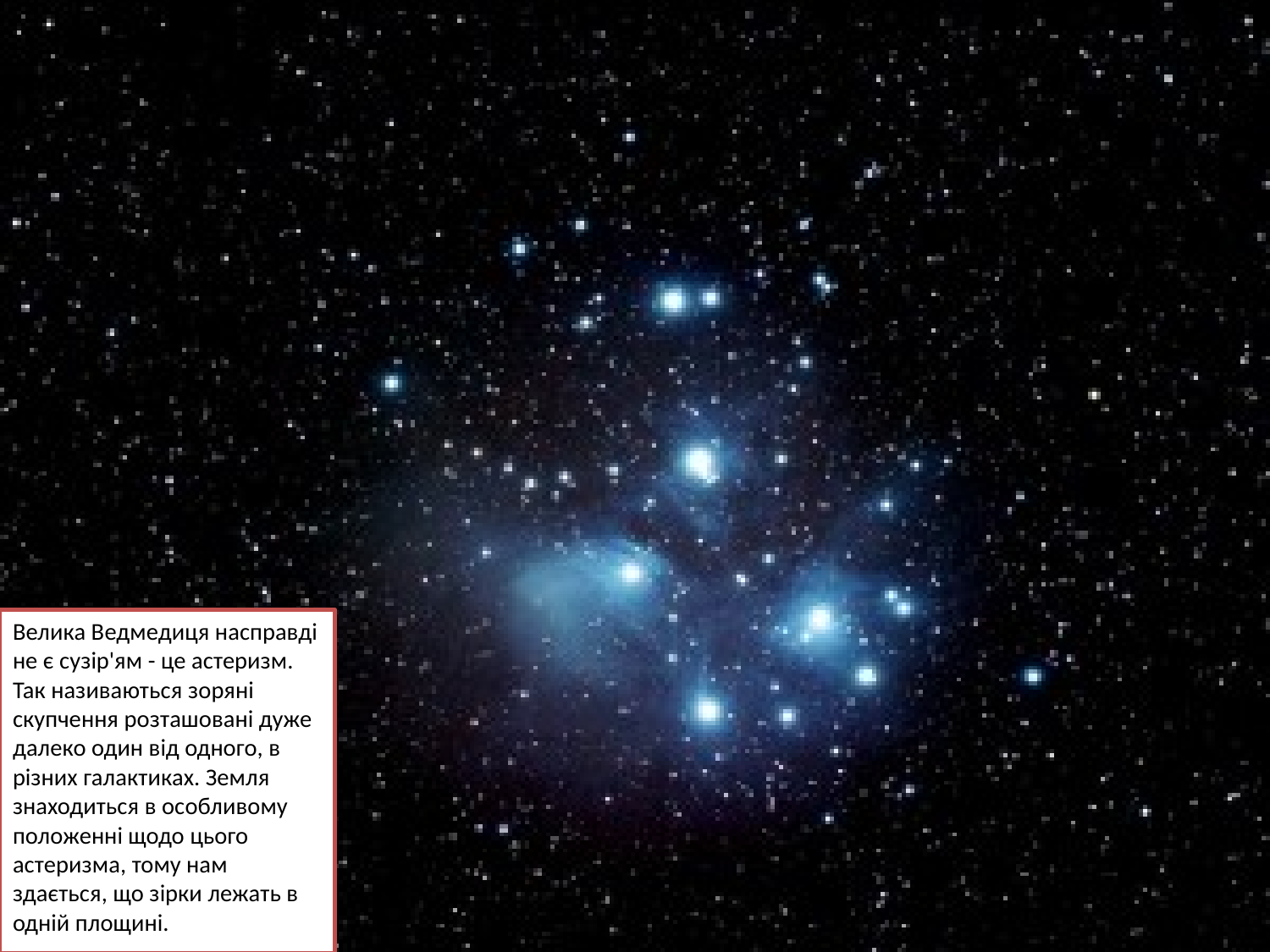

Велика Ведмедиця насправді не є сузір'ям - це астеризм. Так називаються зоряні скупчення розташовані дуже далеко один від одного, в різних галактиках. Земля знаходиться в особливому положенні щодо цього астеризма, тому нам здається, що зірки лежать в одній площині.